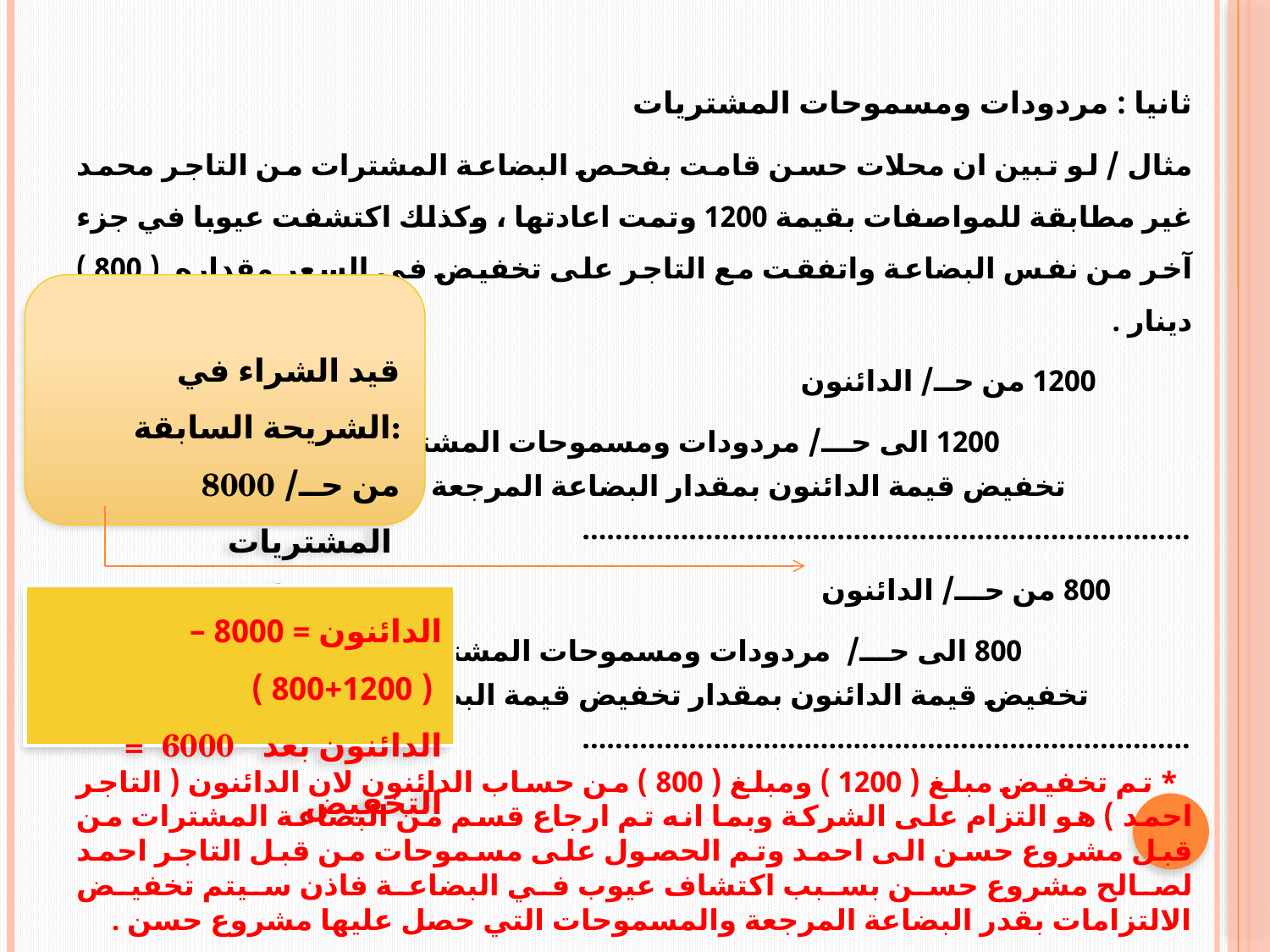

ثانيا : مردودات ومسموحات المشتريات
مثال / لو تبين ان محلات حسن قامت بفحص البضاعة المشترات من التاجر محمد غير مطابقة للمواصفات بقيمة 1200 وتمت اعادتها ، وكذلك اكتشفت عيوبا في جزء آخر من نفس البضاعة واتفقت مع التاجر على تخفيض في السعر مقداره  ( 800 ) دينار .
             1200 من حــ/ الدائنون
                          1200 الى حـــ/ مردودات ومسموحات المشتريات
                 تخفيض قيمة الدائنون بمقدار البضاعة المرجعة
..........................................................................
           800 من حـــ/ الدائنون
                       800 الى حـــ/  مردودات ومسموحات المشتريات
              تخفيض قيمة الدائنون بمقدار تخفيض قيمة البضاعة
..........................................................................
  * تم تخفيض مبلغ ( 1200 ) ومبلغ ( 800 ) من حساب الدائنون لان الدائنون ( التاجر احمد ) هو التزام على الشركة وبما انه تم ارجاع قسم من البضاعة المشترات من قبل مشروع حسن الى احمد وتم الحصول على مسموحات من قبل التاجر احمد لصالح مشروع حسن بسبب اكتشاف عيوب في البضاعة فاذن سيتم تخفيض الالتزامات بقدر البضاعة المرجعة والمسموحات التي حصل عليها مشروع حسن .

قيد الشراء في الشريحة السابقة:
    8000 من حــ/ المشتريات
            8000 الى حـــ/ الدائنون
الدائنون = 8000 – ( 1200+800 )
=  6000   الدائنون بعد التخفيض